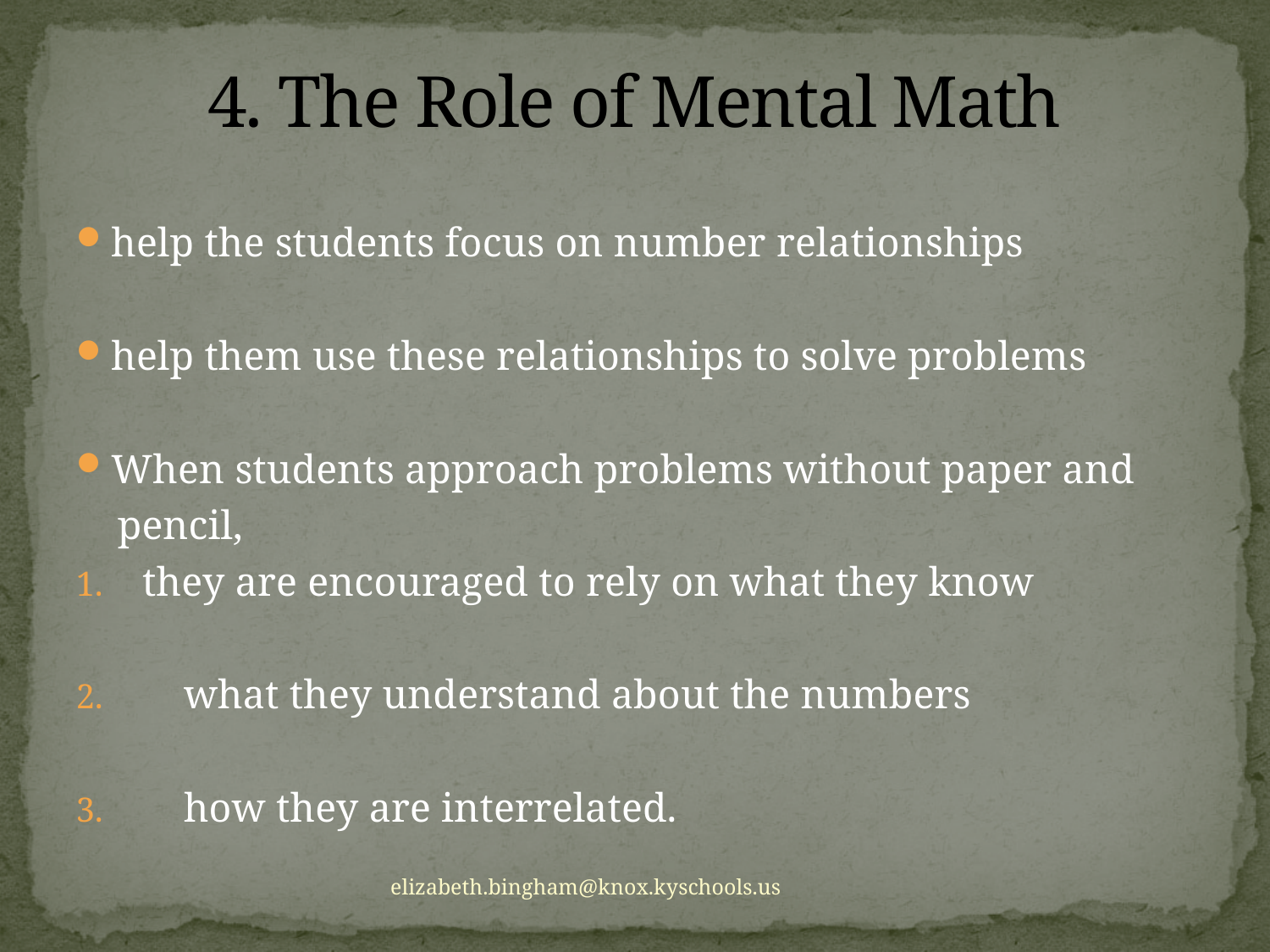

# 4. The Role of Mental Math
help the students focus on number relationships

help them use these relationships to solve problems

When students approach problems without paper and
    pencil,
	they are encouraged to rely on what they know

    what they understand about the numbers

    how they are interrelated.

elizabeth.bingham@knox.kyschools.us